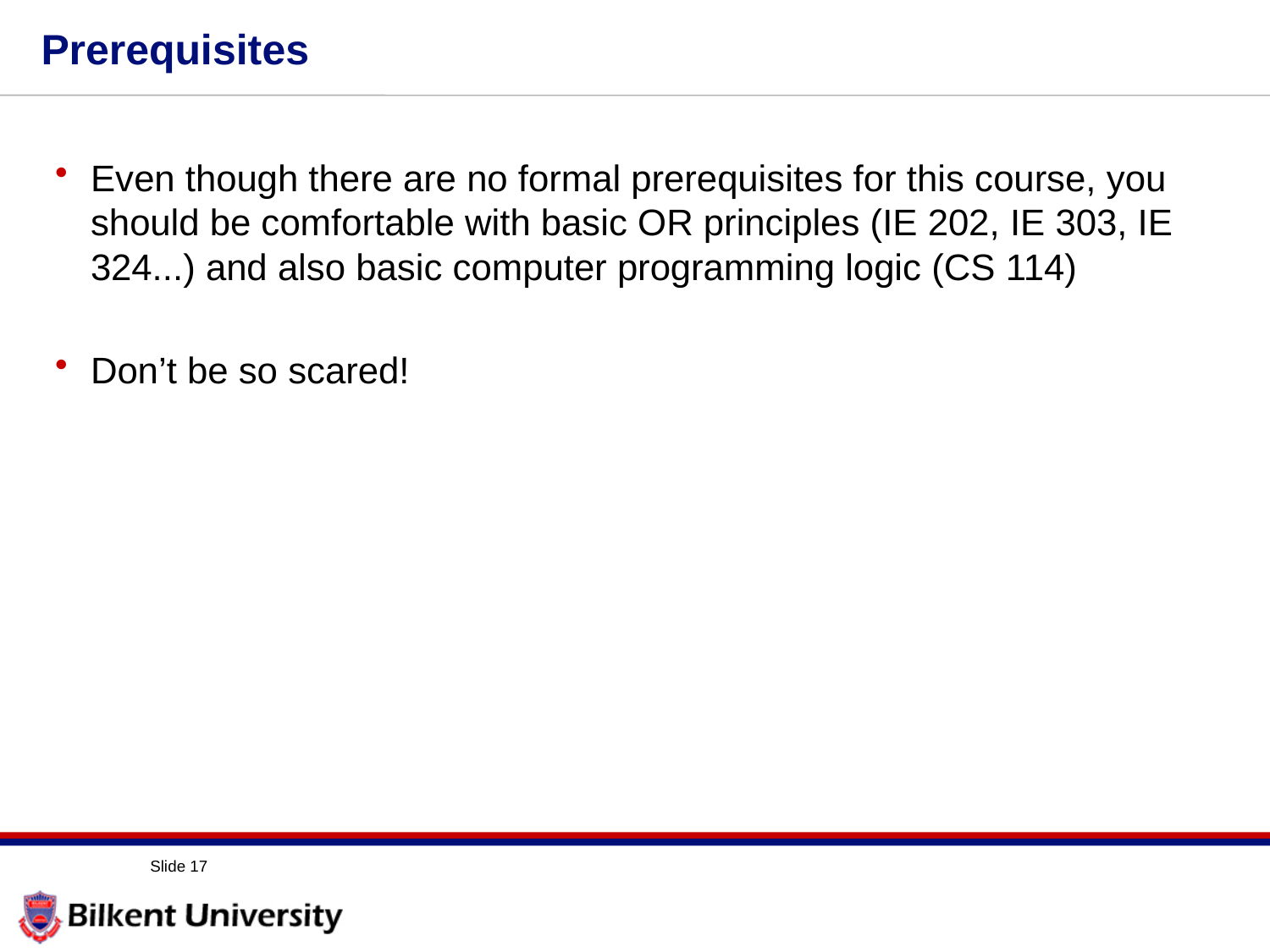

# Prerequisites
Even though there are no formal prerequisites for this course, you should be comfortable with basic OR principles (IE 202, IE 303, IE 324...) and also basic computer programming logic (CS 114)

Don’t be so scared!